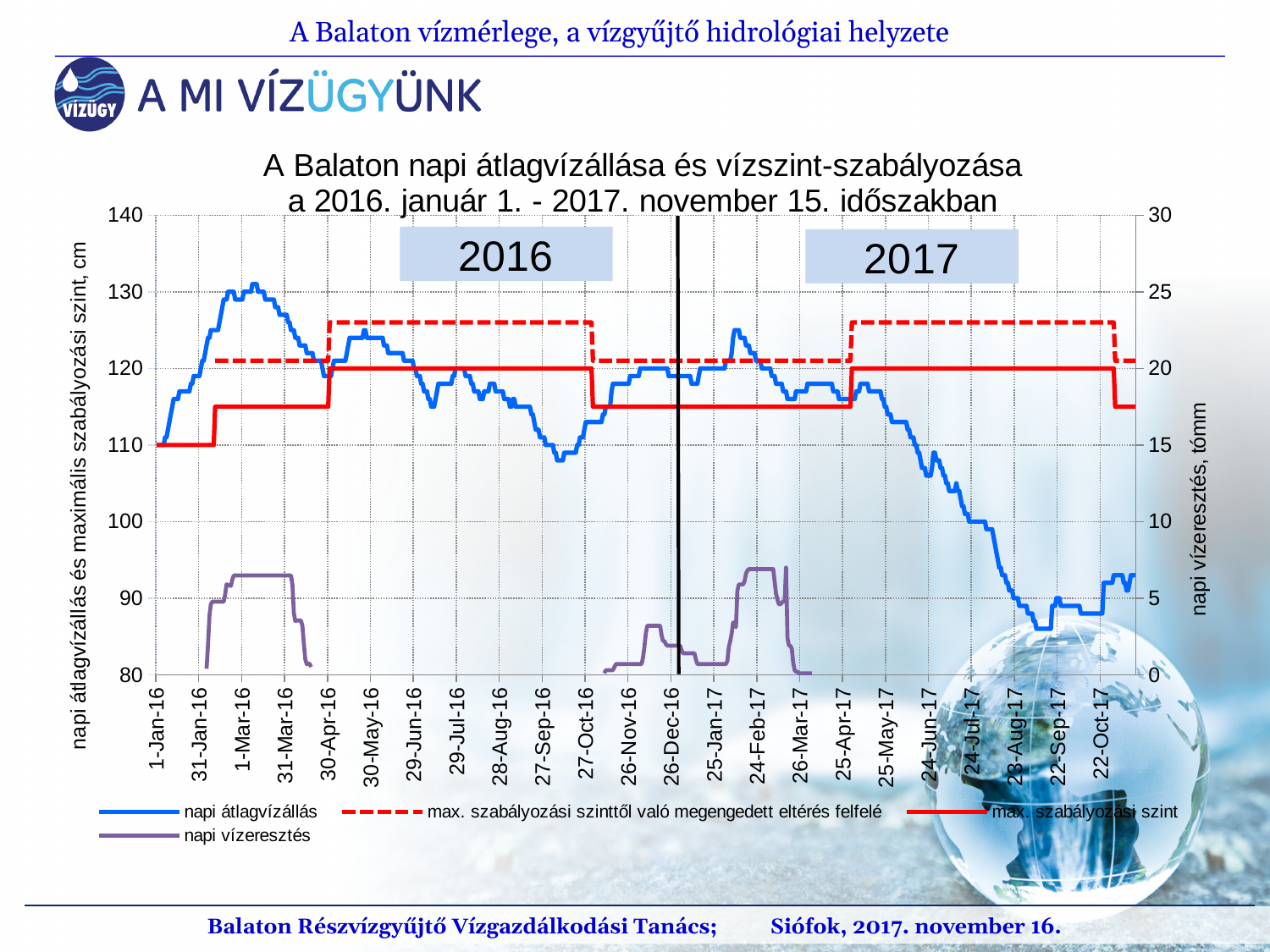

A Balaton vízmérlege, a vízgyűjtő hidrológiai helyzete

### Chart: A Balaton napi átlagvízállása és vízszint-szabályozása
a 2016. január 1. - 2017. november 15. időszakban

| Category |  |  |  |  |
|---|---|---|---|---|
| 42370 | 110.0 | None | 110.0 | None |
| 42371 | 110.0 | None | 110.0 | None |
| 42372 | 110.0 | None | 110.0 | None |
| 42373 | 110.0 | None | 110.0 | None |
| 42374 | 110.0 | None | 110.0 | None |
| 42375 | 110.0 | None | 110.0 | None |
| 42376 | 111.0 | None | 110.0 | None |
| 42377 | 111.0 | None | 110.0 | None |
| 42378 | 112.0 | None | 110.0 | None |
| 42379 | 113.0 | None | 110.0 | None |
| 42380 | 114.0 | None | 110.0 | None |
| 42381 | 115.0 | None | 110.0 | None |
| 42382 | 116.0 | None | 110.0 | None |
| 42383 | 116.0 | None | 110.0 | None |
| 42384 | 116.0 | None | 110.0 | None |
| 42385 | 116.0 | None | 110.0 | None |
| 42386 | 117.0 | None | 110.0 | None |
| 42387 | 117.0 | None | 110.0 | None |
| 42388 | 117.0 | None | 110.0 | None |
| 42389 | 117.0 | None | 110.0 | None |
| 42390 | 117.0 | None | 110.0 | None |
| 42391 | 117.0 | None | 110.0 | None |
| 42392 | 117.0 | None | 110.0 | None |
| 42393 | 117.0 | None | 110.0 | None |
| 42394 | 118.0 | None | 110.0 | None |
| 42395 | 118.0 | None | 110.0 | None |
| 42396 | 119.0 | None | 110.0 | None |
| 42397 | 119.0 | None | 110.0 | None |
| 42398 | 119.0 | None | 110.0 | None |
| 42399 | 119.0 | None | 110.0 | None |
| 42400 | 119.0 | None | 110.0 | None |
| 42401 | 120.0 | None | 110.0 | None |
| 42402 | 121.0 | None | 110.0 | None |
| 42403 | 121.0 | None | 110.0 | None |
| 42404 | 122.0 | None | 110.0 | None |
| 42405 | 123.0 | None | 110.0 | 0.4 |
| 42406 | 124.0 | None | 110.0 | 1.93 |
| 42407 | 124.0 | None | 110.0 | 3.84 |
| 42408 | 125.0 | None | 110.0 | 4.6 |
| 42409 | 125.0 | None | 110.0 | 4.77 |
| 42410 | 125.0 | None | 110.0 | 4.77 |
| 42411 | 125.0 | 121.0 | 115.0 | 4.77 |
| 42412 | 125.0 | 121.0 | 115.0 | 4.77 |
| 42413 | 125.0 | 121.0 | 115.0 | 4.77 |
| 42414 | 126.0 | 121.0 | 115.0 | 4.77 |
| 42415 | 127.0 | 121.0 | 115.0 | 4.77 |
| 42416 | 128.0 | 121.0 | 115.0 | 4.77 |
| 42417 | 129.0 | 121.0 | 115.0 | 4.77 |
| 42418 | 129.0 | 121.0 | 115.0 | 5.26 |
| 42419 | 129.0 | 121.0 | 115.0 | 5.91 |
| 42420 | 130.0 | 121.0 | 115.0 | 5.86 |
| 42421 | 130.0 | 121.0 | 115.0 | 5.83 |
| 42422 | 130.0 | 121.0 | 115.0 | 5.8 |
| 42423 | 130.0 | 121.0 | 115.0 | 6.22 |
| 42424 | 130.0 | 121.0 | 115.0 | 6.48 |
| 42425 | 129.0 | 121.0 | 115.0 | 6.48 |
| 42426 | 129.0 | 121.0 | 115.0 | 6.48 |
| 42427 | 129.0 | 121.0 | 115.0 | 6.48 |
| 42428 | 129.0 | 121.0 | 115.0 | 6.48 |
| 42429 | 129.0 | 121.0 | 115.0 | 6.48 |
| 42430 | 129.0 | 121.0 | 115.0 | 6.48 |
| 42431 | 130.0 | 121.0 | 115.0 | 6.48 |
| 42432 | 130.0 | 121.0 | 115.0 | 6.48 |
| 42433 | 130.0 | 121.0 | 115.0 | 6.48 |
| 42434 | 130.0 | 121.0 | 115.0 | 6.48 |
| 42435 | 130.0 | 121.0 | 115.0 | 6.48 |
| 42436 | 130.0 | 121.0 | 115.0 | 6.48 |
| 42437 | 131.0 | 121.0 | 115.0 | 6.48 |
| 42438 | 131.0 | 121.0 | 115.0 | 6.48 |
| 42439 | 131.0 | 121.0 | 115.0 | 6.48 |
| 42440 | 131.0 | 121.0 | 115.0 | 6.48 |
| 42441 | 130.0 | 121.0 | 115.0 | 6.48 |
| 42442 | 130.0 | 121.0 | 115.0 | 6.48 |
| 42443 | 130.0 | 121.0 | 115.0 | 6.48 |
| 42444 | 130.0 | 121.0 | 115.0 | 6.48 |
| 42445 | 130.0 | 121.0 | 115.0 | 6.48 |
| 42446 | 129.0 | 121.0 | 115.0 | 6.48 |
| 42447 | 129.0 | 121.0 | 115.0 | 6.48 |
| 42448 | 129.0 | 121.0 | 115.0 | 6.48 |
| 42449 | 129.0 | 121.0 | 115.0 | 6.48 |
| 42450 | 129.0 | 121.0 | 115.0 | 6.48 |
| 42451 | 129.0 | 121.0 | 115.0 | 6.48 |
| 42452 | 129.0 | 121.0 | 115.0 | 6.48 |
| 42453 | 128.0 | 121.0 | 115.0 | 6.48 |
| 42454 | 128.0 | 121.0 | 115.0 | 6.48 |
| 42455 | 128.0 | 121.0 | 115.0 | 6.48 |
| 42456 | 127.0 | 121.0 | 115.0 | 6.48 |
| 42457 | 127.0 | 121.0 | 115.0 | 6.48 |
| 42458 | 127.0 | 121.0 | 115.0 | 6.48 |
| 42459 | 127.0 | 121.0 | 115.0 | 6.48 |
| 42460 | 127.0 | 121.0 | 115.0 | 6.48 |
| 42461 | 127.0 | 121.0 | 115.0 | 6.48 |
| 42462 | 126.0 | 121.0 | 115.0 | 6.48 |
| 42463 | 126.0 | 121.0 | 115.0 | 6.48 |
| 42464 | 125.0 | 121.0 | 115.0 | 6.48 |
| 42465 | 125.0 | 121.0 | 115.0 | 5.88 |
| 42466 | 125.0 | 121.0 | 115.0 | 4.03 |
| 42467 | 124.0 | 121.0 | 115.0 | 3.51 |
| 42468 | 124.0 | 121.0 | 115.0 | 3.54 |
| 42469 | 124.0 | 121.0 | 115.0 | 3.54 |
| 42470 | 123.0 | 121.0 | 115.0 | 3.54 |
| 42471 | 123.0 | 121.0 | 115.0 | 3.54 |
| 42472 | 123.0 | 121.0 | 115.0 | 3.18 |
| 42473 | 123.0 | 121.0 | 115.0 | 2.0 |
| 42474 | 123.0 | 121.0 | 115.0 | 1.01 |
| 42475 | 122.0 | 121.0 | 115.0 | 0.69 |
| 42476 | 122.0 | 121.0 | 115.0 | 0.72 |
| 42477 | 122.0 | 121.0 | 115.0 | 0.72 |
| 42478 | 122.0 | 121.0 | 115.0 | 0.51 |
| 42479 | 122.0 | 121.0 | 115.0 | None |
| 42480 | 121.0 | 121.0 | 115.0 | None |
| 42481 | 121.0 | 121.0 | 115.0 | None |
| 42482 | 121.0 | 121.0 | 115.0 | None |
| 42483 | 121.0 | 121.0 | 115.0 | None |
| 42484 | 121.0 | 121.0 | 115.0 | None |
| 42485 | 121.0 | 121.0 | 115.0 | None |
| 42486 | 120.0 | 121.0 | 115.0 | None |
| 42487 | 119.0 | 121.0 | 115.0 | None |
| 42488 | 119.0 | 121.0 | 115.0 | None |
| 42489 | 119.0 | 121.0 | 115.0 | None |
| 42490 | 119.0 | 121.0 | 115.0 | None |
| 42491 | 119.0 | 126.0 | 120.0 | None |
| 42492 | 119.0 | 126.0 | 120.0 | None |
| 42493 | 120.0 | 126.0 | 120.0 | None |
| 42494 | 121.0 | 126.0 | 120.0 | None |
| 42495 | 121.0 | 126.0 | 120.0 | None |
| 42496 | 121.0 | 126.0 | 120.0 | None |
| 42497 | 121.0 | 126.0 | 120.0 | None |
| 42498 | 121.0 | 126.0 | 120.0 | None |
| 42499 | 121.0 | 126.0 | 120.0 | None |
| 42500 | 121.0 | 126.0 | 120.0 | None |
| 42501 | 121.0 | 126.0 | 120.0 | None |
| 42502 | 121.0 | 126.0 | 120.0 | None |
| 42503 | 122.0 | 126.0 | 120.0 | None |
| 42504 | 123.0 | 126.0 | 120.0 | None |
| 42505 | 124.0 | 126.0 | 120.0 | None |
| 42506 | 124.0 | 126.0 | 120.0 | None |
| 42507 | 124.0 | 126.0 | 120.0 | None |
| 42508 | 124.0 | 126.0 | 120.0 | None |
| 42509 | 124.0 | 126.0 | 120.0 | None |
| 42510 | 124.0 | 126.0 | 120.0 | None |
| 42511 | 124.0 | 126.0 | 120.0 | None |
| 42512 | 124.0 | 126.0 | 120.0 | None |
| 42513 | 124.0 | 126.0 | 120.0 | None |
| 42514 | 124.0 | 126.0 | 120.0 | None |
| 42515 | 125.0 | 126.0 | 120.0 | None |
| 42516 | 125.0 | 126.0 | 120.0 | None |
| 42517 | 124.0 | 126.0 | 120.0 | None |
| 42518 | 124.0 | 126.0 | 120.0 | None |
| 42519 | 124.0 | 126.0 | 120.0 | None |
| 42520 | 124.0 | 126.0 | 120.0 | None |
| 42521 | 124.0 | 126.0 | 120.0 | None |
| 42522 | 124.0 | 126.0 | 120.0 | None |
| 42523 | 124.0 | 126.0 | 120.0 | None |
| 42524 | 124.0 | 126.0 | 120.0 | None |
| 42525 | 124.0 | 126.0 | 120.0 | None |
| 42526 | 124.0 | 126.0 | 120.0 | None |
| 42527 | 124.0 | 126.0 | 120.0 | None |
| 42528 | 124.0 | 126.0 | 120.0 | None |
| 42529 | 123.0 | 126.0 | 120.0 | None |
| 42530 | 123.0 | 126.0 | 120.0 | None |
| 42531 | 123.0 | 126.0 | 120.0 | None |
| 42532 | 122.0 | 126.0 | 120.0 | None |
| 42533 | 122.0 | 126.0 | 120.0 | None |
| 42534 | 122.0 | 126.0 | 120.0 | None |
| 42535 | 122.0 | 126.0 | 120.0 | None |
| 42536 | 122.0 | 126.0 | 120.0 | None |
| 42537 | 122.0 | 126.0 | 120.0 | None |
| 42538 | 122.0 | 126.0 | 120.0 | None |
| 42539 | 122.0 | 126.0 | 120.0 | None |
| 42540 | 122.0 | 126.0 | 120.0 | None |
| 42541 | 122.0 | 126.0 | 120.0 | None |
| 42542 | 122.0 | 126.0 | 120.0 | None |
| 42543 | 121.0 | 126.0 | 120.0 | None |
| 42544 | 121.0 | 126.0 | 120.0 | None |
| 42545 | 121.0 | 126.0 | 120.0 | None |
| 42546 | 121.0 | 126.0 | 120.0 | None |
| 42547 | 121.0 | 126.0 | 120.0 | None |
| 42548 | 121.0 | 126.0 | 120.0 | None |
| 42549 | 121.0 | 126.0 | 120.0 | None |
| 42550 | 120.0 | 126.0 | 120.0 | None |
| 42551 | 120.0 | 126.0 | 120.0 | None |
| 42552 | 119.0 | 126.0 | 120.0 | None |
| 42553 | 119.0 | 126.0 | 120.0 | None |
| 42554 | 119.0 | 126.0 | 120.0 | None |
| 42555 | 118.0 | 126.0 | 120.0 | None |
| 42556 | 118.0 | 126.0 | 120.0 | None |
| 42557 | 117.0 | 126.0 | 120.0 | None |
| 42558 | 117.0 | 126.0 | 120.0 | None |
| 42559 | 117.0 | 126.0 | 120.0 | None |
| 42560 | 116.0 | 126.0 | 120.0 | None |
| 42561 | 116.0 | 126.0 | 120.0 | None |
| 42562 | 115.0 | 126.0 | 120.0 | None |
| 42563 | 115.0 | 126.0 | 120.0 | None |
| 42564 | 115.0 | 126.0 | 120.0 | None |
| 42565 | 116.0 | 126.0 | 120.0 | None |
| 42566 | 117.0 | 126.0 | 120.0 | None |
| 42567 | 118.0 | 126.0 | 120.0 | None |
| 42568 | 118.0 | 126.0 | 120.0 | None |
| 42569 | 118.0 | 126.0 | 120.0 | None |
| 42570 | 118.0 | 126.0 | 120.0 | None |
| 42571 | 118.0 | 126.0 | 120.0 | None |
| 42572 | 118.0 | 126.0 | 120.0 | None |
| 42573 | 118.0 | 126.0 | 120.0 | None |
| 42574 | 118.0 | 126.0 | 120.0 | None |
| 42575 | 118.0 | 126.0 | 120.0 | None |
| 42576 | 118.0 | 126.0 | 120.0 | None |
| 42577 | 119.0 | 126.0 | 120.0 | None |
| 42578 | 119.0 | 126.0 | 120.0 | None |
| 42579 | 120.0 | 126.0 | 120.0 | None |
| 42580 | 120.0 | 126.0 | 120.0 | None |
| 42581 | 120.0 | 126.0 | 120.0 | None |
| 42582 | 120.0 | 126.0 | 120.0 | None |
| 42583 | 120.0 | 126.0 | 120.0 | None |
| 42584 | 120.0 | 126.0 | 120.0 | None |
| 42585 | 120.0 | 126.0 | 120.0 | None |
| 42586 | 119.0 | 126.0 | 120.0 | None |
| 42587 | 119.0 | 126.0 | 120.0 | None |
| 42588 | 119.0 | 126.0 | 120.0 | None |
| 42589 | 119.0 | 126.0 | 120.0 | None |
| 42590 | 118.0 | 126.0 | 120.0 | None |
| 42591 | 118.0 | 126.0 | 120.0 | None |
| 42592 | 117.0 | 126.0 | 120.0 | None |
| 42593 | 117.0 | 126.0 | 120.0 | None |
| 42594 | 117.0 | 126.0 | 120.0 | None |
| 42595 | 117.0 | 126.0 | 120.0 | None |
| 42596 | 116.0 | 126.0 | 120.0 | None |
| 42597 | 116.0 | 126.0 | 120.0 | None |
| 42598 | 116.0 | 126.0 | 120.0 | None |
| 42599 | 117.0 | 126.0 | 120.0 | None |
| 42600 | 117.0 | 126.0 | 120.0 | None |
| 42601 | 117.0 | 126.0 | 120.0 | None |
| 42602 | 117.0 | 126.0 | 120.0 | None |
| 42603 | 118.0 | 126.0 | 120.0 | None |
| 42604 | 118.0 | 126.0 | 120.0 | None |
| 42605 | 118.0 | 126.0 | 120.0 | None |
| 42606 | 118.0 | 126.0 | 120.0 | None |
| 42607 | 117.0 | 126.0 | 120.0 | None |
| 42608 | 117.0 | 126.0 | 120.0 | None |
| 42609 | 117.0 | 126.0 | 120.0 | None |
| 42610 | 117.0 | 126.0 | 120.0 | None |
| 42611 | 117.0 | 126.0 | 120.0 | None |
| 42612 | 117.0 | 126.0 | 120.0 | None |
| 42613 | 116.0 | 126.0 | 120.0 | None |
| 42614 | 116.0 | 126.0 | 120.0 | None |
| 42615 | 116.0 | 126.0 | 120.0 | None |
| 42616 | 116.0 | 126.0 | 120.0 | None |
| 42617 | 115.0 | 126.0 | 120.0 | None |
| 42618 | 115.0 | 126.0 | 120.0 | None |
| 42619 | 116.0 | 126.0 | 120.0 | None |
| 42620 | 116.0 | 126.0 | 120.0 | None |
| 42621 | 115.0 | 126.0 | 120.0 | None |
| 42622 | 115.0 | 126.0 | 120.0 | None |
| 42623 | 115.0 | 126.0 | 120.0 | None |
| 42624 | 115.0 | 126.0 | 120.0 | None |
| 42625 | 115.0 | 126.0 | 120.0 | None |
| 42626 | 115.0 | 126.0 | 120.0 | None |
| 42627 | 115.0 | 126.0 | 120.0 | None |
| 42628 | 115.0 | 126.0 | 120.0 | None |
| 42629 | 115.0 | 126.0 | 120.0 | None |
| 42630 | 115.0 | 126.0 | 120.0 | None |
| 42631 | 115.0 | 126.0 | 120.0 | None |
| 42632 | 114.0 | 126.0 | 120.0 | None |
| 42633 | 114.0 | 126.0 | 120.0 | None |
| 42634 | 113.0 | 126.0 | 120.0 | None |
| 42635 | 112.0 | 126.0 | 120.0 | None |
| 42636 | 112.0 | 126.0 | 120.0 | None |
| 42637 | 112.0 | 126.0 | 120.0 | None |
| 42638 | 111.0 | 126.0 | 120.0 | None |
| 42639 | 111.0 | 126.0 | 120.0 | None |
| 42640 | 111.0 | 126.0 | 120.0 | None |
| 42641 | 111.0 | 126.0 | 120.0 | None |
| 42642 | 110.0 | 126.0 | 120.0 | None |
| 42643 | 110.0 | 126.0 | 120.0 | None |
| 42644 | 110.0 | 126.0 | 120.0 | None |
| 42645 | 110.0 | 126.0 | 120.0 | None |
| 42646 | 110.0 | 126.0 | 120.0 | None |
| 42647 | 110.0 | 126.0 | 120.0 | None |
| 42648 | 109.0 | 126.0 | 120.0 | None |
| 42649 | 109.0 | 126.0 | 120.0 | None |
| 42650 | 108.0 | 126.0 | 120.0 | None |
| 42651 | 108.0 | 126.0 | 120.0 | None |
| 42652 | 108.0 | 126.0 | 120.0 | None |
| 42653 | 108.0 | 126.0 | 120.0 | None |
| 42654 | 108.0 | 126.0 | 120.0 | None |
| 42655 | 109.0 | 126.0 | 120.0 | None |
| 42656 | 109.0 | 126.0 | 120.0 | None |
| 42657 | 109.0 | 126.0 | 120.0 | None |
| 42658 | 109.0 | 126.0 | 120.0 | None |
| 42659 | 109.0 | 126.0 | 120.0 | None |
| 42660 | 109.0 | 126.0 | 120.0 | None |
| 42661 | 109.0 | 126.0 | 120.0 | None |
| 42662 | 109.0 | 126.0 | 120.0 | None |
| 42663 | 109.0 | 126.0 | 120.0 | None |
| 42664 | 110.0 | 126.0 | 120.0 | None |
| 42665 | 110.0 | 126.0 | 120.0 | None |
| 42666 | 111.0 | 126.0 | 120.0 | None |
| 42667 | 111.0 | 126.0 | 120.0 | None |
| 42668 | 111.0 | 126.0 | 120.0 | None |
| 42669 | 112.0 | 126.0 | 120.0 | None |
| 42670 | 113.0 | 126.0 | 120.0 | None |
| 42671 | 113.0 | 126.0 | 120.0 | None |
| 42672 | 113.0 | 126.0 | 120.0 | None |
| 42673 | 113.0 | 126.0 | 120.0 | None |
| 42674 | 113.0 | 126.0 | 120.0 | None |
| 42675 | 113.0 | 121.0 | 115.0 | None |
| 42676 | 113.0 | 121.0 | 115.0 | None |
| 42677 | 113.0 | 121.0 | 115.0 | None |
| 42678 | 113.0 | 121.0 | 115.0 | None |
| 42679 | 113.0 | 121.0 | 115.0 | None |
| 42680 | 113.0 | 121.0 | 115.0 | None |
| 42681 | 113.0 | 121.0 | 115.0 | None |
| 42682 | 114.0 | 121.0 | 115.0 | None |
| 42683 | 114.0 | 121.0 | 115.0 | 0.1 |
| 42684 | 115.0 | 121.0 | 115.0 | 0.3 |
| 42685 | 115.0 | 121.0 | 115.0 | 0.3 |
| 42686 | 115.0 | 121.0 | 115.0 | 0.3 |
| 42687 | 115.0 | 121.0 | 115.0 | 0.3 |
| 42688 | 117.0 | 121.0 | 115.0 | 0.3 |
| 42689 | 118.0 | 121.0 | 115.0 | 0.3 |
| 42690 | 118.0 | 121.0 | 115.0 | 0.5 |
| 42691 | 118.0 | 121.0 | 115.0 | 0.7 |
| 42692 | 118.0 | 121.0 | 115.0 | 0.7 |
| 42693 | 118.0 | 121.0 | 115.0 | 0.7 |
| 42694 | 118.0 | 121.0 | 115.0 | 0.7 |
| 42695 | 118.0 | 121.0 | 115.0 | 0.7 |
| 42696 | 118.0 | 121.0 | 115.0 | 0.7 |
| 42697 | 118.0 | 121.0 | 115.0 | 0.7 |
| 42698 | 118.0 | 121.0 | 115.0 | 0.7 |
| 42699 | 118.0 | 121.0 | 115.0 | 0.7 |
| 42700 | 118.0 | 121.0 | 115.0 | 0.7 |
| 42701 | 119.0 | 121.0 | 115.0 | 0.7 |
| 42702 | 119.0 | 121.0 | 115.0 | 0.7 |
| 42703 | 119.0 | 121.0 | 115.0 | 0.7 |
| 42704 | 119.0 | 121.0 | 115.0 | 0.7 |
| 42705 | 119.0 | 121.0 | 115.0 | 0.7 |
| 42706 | 119.0 | 121.0 | 115.0 | 0.7 |
| 42707 | 119.0 | 121.0 | 115.0 | 0.7 |
| 42708 | 120.0 | 121.0 | 115.0 | 0.7 |
| 42709 | 120.0 | 121.0 | 115.0 | 0.7 |
| 42710 | 120.0 | 121.0 | 115.0 | 1.1 |
| 42711 | 120.0 | 121.0 | 115.0 | 1.8 |
| 42712 | 120.0 | 121.0 | 115.0 | 2.7 |
| 42713 | 120.0 | 121.0 | 115.0 | 3.2 |
| 42714 | 120.0 | 121.0 | 115.0 | 3.2 |
| 42715 | 120.0 | 121.0 | 115.0 | 3.2 |
| 42716 | 120.0 | 121.0 | 115.0 | 3.2 |
| 42717 | 120.0 | 121.0 | 115.0 | 3.2 |
| 42718 | 120.0 | 121.0 | 115.0 | 3.2 |
| 42719 | 120.0 | 121.0 | 115.0 | 3.2 |
| 42720 | 120.0 | 121.0 | 115.0 | 3.2 |
| 42721 | 120.0 | 121.0 | 115.0 | 3.2 |
| 42722 | 120.0 | 121.0 | 115.0 | 3.2 |
| 42723 | 120.0 | 121.0 | 115.0 | 2.6 |
| 42724 | 120.0 | 121.0 | 115.0 | 2.2 |
| 42725 | 120.0 | 121.0 | 115.0 | 2.2 |
| 42726 | 120.0 | 121.0 | 115.0 | 2.0 |
| 42727 | 120.0 | 121.0 | 115.0 | 1.9 |
| 42728 | 119.0 | 121.0 | 115.0 | 1.9 |
| 42729 | 119.0 | 121.0 | 115.0 | 1.9 |
| 42730 | 119.0 | 121.0 | 115.0 | 1.9 |
| 42731 | 119.0 | 121.0 | 115.0 | 1.9 |
| 42732 | 119.0 | 121.0 | 115.0 | 1.9 |
| 42733 | 119.0 | 121.0 | 115.0 | 1.9 |
| 42734 | 119.0 | 121.0 | 115.0 | 1.9 |
| 42735 | 119.0 | 121.0 | 115.0 | 1.9 |
| 42736 | 119.0 | 121.0 | 115.0 | 1.9 |
| 42737 | 119.0 | 121.0 | 115.0 | 1.6 |
| 42738 | 119.0 | 121.0 | 115.0 | 1.4 |
| 42739 | 119.0 | 121.0 | 115.0 | 1.4 |
| 42740 | 119.0 | 121.0 | 115.0 | 1.4 |
| 42741 | 119.0 | 121.0 | 115.0 | 1.4 |
| 42742 | 119.0 | 121.0 | 115.0 | 1.4 |
| 42743 | 119.0 | 121.0 | 115.0 | 1.4 |
| 42744 | 118.0 | 121.0 | 115.0 | 1.4 |
| 42745 | 118.0 | 121.0 | 115.0 | 1.4 |
| 42746 | 118.0 | 121.0 | 115.0 | 1.4 |
| 42747 | 118.0 | 121.0 | 115.0 | 1.0 |
| 42748 | 118.0 | 121.0 | 115.0 | 0.7 |
| 42749 | 119.0 | 121.0 | 115.0 | 0.7 |
| 42750 | 120.0 | 121.0 | 115.0 | 0.7 |
| 42751 | 120.0 | 121.0 | 115.0 | 0.7 |
| 42752 | 120.0 | 121.0 | 115.0 | 0.7 |
| 42753 | 120.0 | 121.0 | 115.0 | 0.7 |
| 42754 | 120.0 | 121.0 | 115.0 | 0.7 |
| 42755 | 120.0 | 121.0 | 115.0 | 0.7 |
| 42756 | 120.0 | 121.0 | 115.0 | 0.7 |
| 42757 | 120.0 | 121.0 | 115.0 | 0.7 |
| 42758 | 120.0 | 121.0 | 115.0 | 0.7 |
| 42759 | 120.0 | 121.0 | 115.0 | 0.7 |
| 42760 | 120.0 | 121.0 | 115.0 | 0.7 |
| 42761 | 120.0 | 121.0 | 115.0 | 0.7 |
| 42762 | 120.0 | 121.0 | 115.0 | 0.7 |
| 42763 | 120.0 | 121.0 | 115.0 | 0.7 |
| 42764 | 120.0 | 121.0 | 115.0 | 0.7 |
| 42765 | 120.0 | 121.0 | 115.0 | 0.7 |
| 42766 | 120.0 | 121.0 | 115.0 | 0.7 |
| 42767 | 120.0 | 121.0 | 115.0 | 0.7 |
| 42768 | 121.0 | 121.0 | 115.0 | 0.7 |
| 42769 | 121.0 | 121.0 | 115.0 | 0.9 |
| 42770 | 121.0 | 121.0 | 115.0 | 1.8 |
| 42771 | 121.0 | 121.0 | 115.0 | 2.2 |
| 42772 | 122.0 | 121.0 | 115.0 | 2.7 |
| 42773 | 124.0 | 121.0 | 115.0 | 3.4 |
| 42774 | 125.0 | 121.0 | 115.0 | 3.4 |
| 42775 | 125.0 | 121.0 | 115.0 | 3.1 |
| 42776 | 125.0 | 121.0 | 115.0 | 5.5 |
| 42777 | 125.0 | 121.0 | 115.0 | 5.9 |
| 42778 | 124.0 | 121.0 | 115.0 | 5.9 |
| 42779 | 124.0 | 121.0 | 115.0 | 5.9 |
| 42780 | 124.0 | 121.0 | 115.0 | 5.9 |
| 42781 | 124.0 | 121.0 | 115.0 | 6.1 |
| 42782 | 123.0 | 121.0 | 115.0 | 6.6 |
| 42783 | 123.0 | 121.0 | 115.0 | 6.8 |
| 42784 | 123.0 | 121.0 | 115.0 | 6.9 |
| 42785 | 122.0 | 121.0 | 115.0 | 6.9 |
| 42786 | 122.0 | 121.0 | 115.0 | 6.9 |
| 42787 | 122.0 | 121.0 | 115.0 | 6.9 |
| 42788 | 122.0 | 121.0 | 115.0 | 6.9 |
| 42789 | 121.0 | 121.0 | 115.0 | 6.9 |
| 42790 | 121.0 | 121.0 | 115.0 | 6.9 |
| 42791 | 121.0 | 121.0 | 115.0 | 6.9 |
| 42792 | 121.0 | 121.0 | 115.0 | 6.9 |
| 42793 | 120.0 | 121.0 | 115.0 | 6.9 |
| 42794 | 120.0 | 121.0 | 115.0 | 6.9 |
| 42795 | 120.0 | 121.0 | 115.0 | 6.9 |
| 42796 | 120.0 | 121.0 | 115.0 | 6.9 |
| 42797 | 120.0 | 121.0 | 115.0 | 6.9 |
| 42798 | 120.0 | 121.0 | 115.0 | 6.9 |
| 42799 | 120.0 | 121.0 | 115.0 | 6.9 |
| 42800 | 119.0 | 121.0 | 115.0 | 6.9 |
| 42801 | 119.0 | 121.0 | 115.0 | 6.9 |
| 42802 | 119.0 | 121.0 | 115.0 | 6.1 |
| 42803 | 118.0 | 121.0 | 115.0 | 5.3 |
| 42804 | 118.0 | 121.0 | 115.0 | 4.9 |
| 42805 | 118.0 | 121.0 | 115.0 | 4.6 |
| 42806 | 118.0 | 121.0 | 115.0 | 4.6 |
| 42807 | 118.0 | 121.0 | 115.0 | 4.7 |
| 42808 | 117.0 | 121.0 | 115.0 | 4.8 |
| 42809 | 117.0 | 121.0 | 115.0 | 4.8 |
| 42810 | 117.0 | 121.0 | 115.0 | 7.0 |
| 42811 | 116.0 | 121.0 | 115.0 | 2.4 |
| 42812 | 116.0 | 121.0 | 115.0 | 1.9 |
| 42813 | 116.0 | 121.0 | 115.0 | 1.9 |
| 42814 | 116.0 | 121.0 | 115.0 | 1.7 |
| 42815 | 116.0 | 121.0 | 115.0 | 0.8 |
| 42816 | 116.0 | 121.0 | 115.0 | 0.3 |
| 42817 | 117.0 | 121.0 | 115.0 | 0.2 |
| 42818 | 117.0 | 121.0 | 115.0 | 0.2 |
| 42819 | 117.0 | 121.0 | 115.0 | 0.1 |
| 42820 | 117.0 | 121.0 | 115.0 | 0.1 |
| 42821 | 117.0 | 121.0 | 115.0 | 0.1 |
| 42822 | 117.0 | 121.0 | 115.0 | 0.1 |
| 42823 | 117.0 | 121.0 | 115.0 | 0.1 |
| 42824 | 117.0 | 121.0 | 115.0 | 0.1 |
| 42825 | 118.0 | 121.0 | 115.0 | 0.1 |
| 42826 | 118.0 | 121.0 | 115.0 | 0.1 |
| 42827 | 118.0 | 121.0 | 115.0 | 0.1 |
| 42828 | 118.0 | 121.0 | 115.0 | 0.1 |
| 42829 | 118.0 | 121.0 | 115.0 | None |
| 42830 | 118.0 | 121.0 | 115.0 | None |
| 42831 | 118.0 | 121.0 | 115.0 | None |
| 42832 | 118.0 | 121.0 | 115.0 | None |
| 42833 | 118.0 | 121.0 | 115.0 | None |
| 42834 | 118.0 | 121.0 | 115.0 | None |
| 42835 | 118.0 | 121.0 | 115.0 | None |
| 42836 | 118.0 | 121.0 | 115.0 | None |
| 42837 | 118.0 | 121.0 | 115.0 | None |
| 42838 | 118.0 | 121.0 | 115.0 | None |
| 42839 | 118.0 | 121.0 | 115.0 | None |
| 42840 | 118.0 | 121.0 | 115.0 | None |
| 42841 | 118.0 | 121.0 | 115.0 | None |
| 42842 | 118.0 | 121.0 | 115.0 | None |
| 42843 | 117.0 | 121.0 | 115.0 | None |
| 42844 | 117.0 | 121.0 | 115.0 | None |
| 42845 | 117.0 | 121.0 | 115.0 | None |
| 42846 | 117.0 | 121.0 | 115.0 | None |
| 42847 | 116.0 | 121.0 | 115.0 | None |
| 42848 | 116.0 | 121.0 | 115.0 | None |
| 42849 | 116.0 | 121.0 | 115.0 | None |
| 42850 | 116.0 | 121.0 | 115.0 | None |
| 42851 | 116.0 | 121.0 | 115.0 | None |
| 42852 | 116.0 | 121.0 | 115.0 | None |
| 42853 | 116.0 | 121.0 | 115.0 | None |
| 42854 | 116.0 | 121.0 | 115.0 | None |
| 42855 | 116.0 | 121.0 | 115.0 | None |
| 42856 | 116.0 | 126.0 | 120.0 | None |
| 42857 | 116.0 | 126.0 | 120.0 | None |
| 42858 | 116.0 | 126.0 | 120.0 | None |
| 42859 | 117.0 | 126.0 | 120.0 | None |
| 42860 | 117.0 | 126.0 | 120.0 | None |
| 42861 | 117.0 | 126.0 | 120.0 | None |
| 42862 | 118.0 | 126.0 | 120.0 | None |
| 42863 | 118.0 | 126.0 | 120.0 | None |
| 42864 | 118.0 | 126.0 | 120.0 | None |
| 42865 | 118.0 | 126.0 | 120.0 | None |
| 42866 | 118.0 | 126.0 | 120.0 | None |
| 42867 | 118.0 | 126.0 | 120.0 | None |
| 42868 | 117.0 | 126.0 | 120.0 | None |
| 42869 | 117.0 | 126.0 | 120.0 | None |
| 42870 | 117.0 | 126.0 | 120.0 | None |
| 42871 | 117.0 | 126.0 | 120.0 | None |
| 42872 | 117.0 | 126.0 | 120.0 | None |
| 42873 | 117.0 | 126.0 | 120.0 | None |
| 42874 | 117.0 | 126.0 | 120.0 | None |
| 42875 | 117.0 | 126.0 | 120.0 | None |
| 42876 | 117.0 | 126.0 | 120.0 | None |
| 42877 | 116.0 | 126.0 | 120.0 | None |
| 42878 | 116.0 | 126.0 | 120.0 | None |
| 42879 | 115.0 | 126.0 | 120.0 | None |
| 42880 | 115.0 | 126.0 | 120.0 | None |
| 42881 | 114.0 | 126.0 | 120.0 | None |
| 42882 | 114.0 | 126.0 | 120.0 | None |
| 42883 | 114.0 | 126.0 | 120.0 | None |
| 42884 | 113.0 | 126.0 | 120.0 | None |
| 42885 | 113.0 | 126.0 | 120.0 | None |
| 42886 | 113.0 | 126.0 | 120.0 | None |
| 42887 | 113.0 | 126.0 | 120.0 | None |
| 42888 | 113.0 | 126.0 | 120.0 | None |
| 42889 | 113.0 | 126.0 | 120.0 | None |
| 42890 | 113.0 | 126.0 | 120.0 | None |
| 42891 | 113.0 | 126.0 | 120.0 | None |
| 42892 | 113.0 | 126.0 | 120.0 | None |
| 42893 | 113.0 | 126.0 | 120.0 | None |
| 42894 | 113.0 | 126.0 | 120.0 | None |
| 42895 | 112.0 | 126.0 | 120.0 | None |
| 42896 | 112.0 | 126.0 | 120.0 | None |
| 42897 | 111.0 | 126.0 | 120.0 | None |
| 42898 | 111.0 | 126.0 | 120.0 | None |
| 42899 | 111.0 | 126.0 | 120.0 | None |
| 42900 | 110.0 | 126.0 | 120.0 | None |
| 42901 | 110.0 | 126.0 | 120.0 | None |
| 42902 | 109.0 | 126.0 | 120.0 | None |
| 42903 | 109.0 | 126.0 | 120.0 | None |
| 42904 | 108.0 | 126.0 | 120.0 | None |
| 42905 | 107.0 | 126.0 | 120.0 | None |
| 42906 | 107.0 | 126.0 | 120.0 | None |
| 42907 | 107.0 | 126.0 | 120.0 | None |
| 42908 | 106.0 | 126.0 | 120.0 | None |
| 42909 | 106.0 | 126.0 | 120.0 | None |
| 42910 | 106.0 | 126.0 | 120.0 | None |
| 42911 | 106.0 | 126.0 | 120.0 | None |
| 42912 | 107.0 | 126.0 | 120.0 | None |
| 42913 | 109.0 | 126.0 | 120.0 | None |
| 42914 | 109.0 | 126.0 | 120.0 | None |
| 42915 | 108.0 | 126.0 | 120.0 | None |
| 42916 | 108.0 | 126.0 | 120.0 | None |
| 42917 | 108.0 | 126.0 | 120.0 | None |
| 42918 | 107.0 | 126.0 | 120.0 | None |
| 42919 | 107.0 | 126.0 | 120.0 | None |
| 42920 | 106.0 | 126.0 | 120.0 | None |
| 42921 | 106.0 | 126.0 | 120.0 | None |
| 42922 | 105.0 | 126.0 | 120.0 | None |
| 42923 | 105.0 | 126.0 | 120.0 | None |
| 42924 | 104.0 | 126.0 | 120.0 | None |
| 42925 | 104.0 | 126.0 | 120.0 | None |
| 42926 | 104.0 | 126.0 | 120.0 | None |
| 42927 | 104.0 | 126.0 | 120.0 | None |
| 42928 | 104.0 | 126.0 | 120.0 | None |
| 42929 | 105.0 | 126.0 | 120.0 | None |
| 42930 | 104.0 | 126.0 | 120.0 | None |
| 42931 | 104.0 | 126.0 | 120.0 | None |
| 42932 | 103.0 | 126.0 | 120.0 | None |
| 42933 | 102.0 | 126.0 | 120.0 | None |
| 42934 | 102.0 | 126.0 | 120.0 | None |
| 42935 | 101.0 | 126.0 | 120.0 | None |
| 42936 | 101.0 | 126.0 | 120.0 | None |
| 42937 | 101.0 | 126.0 | 120.0 | None |
| 42938 | 100.0 | 126.0 | 120.0 | None |
| 42939 | 100.0 | 126.0 | 120.0 | None |
| 42940 | 100.0 | 126.0 | 120.0 | None |
| 42941 | 100.0 | 126.0 | 120.0 | None |
| 42942 | 100.0 | 126.0 | 120.0 | None |
| 42943 | 100.0 | 126.0 | 120.0 | None |
| 42944 | 100.0 | 126.0 | 120.0 | None |
| 42945 | 100.0 | 126.0 | 120.0 | None |
| 42946 | 100.0 | 126.0 | 120.0 | None |
| 42947 | 100.0 | 126.0 | 120.0 | None |
| 42948 | 100.0 | 126.0 | 120.0 | None |
| 42949 | 100.0 | 126.0 | 120.0 | None |
| 42950 | 99.0 | 126.0 | 120.0 | None |
| 42951 | 99.0 | 126.0 | 120.0 | None |
| 42952 | 99.0 | 126.0 | 120.0 | None |
| 42953 | 99.0 | 126.0 | 120.0 | None |
| 42954 | 99.0 | 126.0 | 120.0 | None |
| 42955 | 98.0 | 126.0 | 120.0 | None |
| 42956 | 97.0 | 126.0 | 120.0 | None |
| 42957 | 96.0 | 126.0 | 120.0 | None |
| 42958 | 95.0 | 126.0 | 120.0 | None |
| 42959 | 94.0 | 126.0 | 120.0 | None |
| 42960 | 94.0 | 126.0 | 120.0 | None |
| 42961 | 93.0 | 126.0 | 120.0 | None |
| 42962 | 93.0 | 126.0 | 120.0 | None |
| 42963 | 93.0 | 126.0 | 120.0 | None |
| 42964 | 92.0 | 126.0 | 120.0 | None |
| 42965 | 92.0 | 126.0 | 120.0 | None |
| 42966 | 91.0 | 126.0 | 120.0 | None |
| 42967 | 91.0 | 126.0 | 120.0 | None |
| 42968 | 91.0 | 126.0 | 120.0 | None |
| 42969 | 90.0 | 126.0 | 120.0 | None |
| 42970 | 90.0 | 126.0 | 120.0 | None |
| 42971 | 90.0 | 126.0 | 120.0 | None |
| 42972 | 90.0 | 126.0 | 120.0 | None |
| 42973 | 89.0 | 126.0 | 120.0 | None |
| 42974 | 89.0 | 126.0 | 120.0 | None |
| 42975 | 89.0 | 126.0 | 120.0 | None |
| 42976 | 89.0 | 126.0 | 120.0 | None |
| 42977 | 89.0 | 126.0 | 120.0 | None |
| 42978 | 89.0 | 126.0 | 120.0 | None |
| 42979 | 88.0 | 126.0 | 120.0 | None |
| 42980 | 88.0 | 126.0 | 120.0 | None |
| 42981 | 88.0 | 126.0 | 120.0 | None |
| 42982 | 88.0 | 126.0 | 120.0 | None |
| 42983 | 87.0 | 126.0 | 120.0 | None |
| 42984 | 87.0 | 126.0 | 120.0 | None |
| 42985 | 86.0 | 126.0 | 120.0 | None |
| 42986 | 86.0 | 126.0 | 120.0 | None |
| 42987 | 86.0 | 126.0 | 120.0 | None |
| 42988 | 86.0 | 126.0 | 120.0 | None |
| 42989 | 86.0 | 126.0 | 120.0 | None |
| 42990 | 86.0 | 126.0 | 120.0 | None |
| 42991 | 86.0 | 126.0 | 120.0 | None |
| 42992 | 86.0 | 126.0 | 120.0 | None |
| 42993 | 86.0 | 126.0 | 120.0 | None |
| 42994 | 86.0 | 126.0 | 120.0 | None |
| 42995 | 86.0 | 126.0 | 120.0 | None |
| 42996 | 89.0 | 126.0 | 120.0 | None |
| 42997 | 89.0 | 126.0 | 120.0 | None |
| 42998 | 89.0 | 126.0 | 120.0 | None |
| 42999 | 90.0 | 126.0 | 120.0 | None |
| 43000 | 90.0 | 126.0 | 120.0 | None |
| 43001 | 90.0 | 126.0 | 120.0 | None |
| 43002 | 89.0 | 126.0 | 120.0 | None |
| 43003 | 89.0 | 126.0 | 120.0 | None |
| 43004 | 89.0 | 126.0 | 120.0 | None |
| 43005 | 89.0 | 126.0 | 120.0 | None |
| 43006 | 89.0 | 126.0 | 120.0 | None |
| 43007 | 89.0 | 126.0 | 120.0 | None |
| 43008 | 89.0 | 126.0 | 120.0 | None |
| 43009 | 89.0 | 126.0 | 120.0 | None |
| 43010 | 89.0 | 126.0 | 120.0 | None |
| 43011 | 89.0 | 126.0 | 120.0 | None |
| 43012 | 89.0 | 126.0 | 120.0 | None |
| 43013 | 89.0 | 126.0 | 120.0 | None |
| 43014 | 89.0 | 126.0 | 120.0 | None |
| 43015 | 89.0 | 126.0 | 120.0 | None |
| 43016 | 88.0 | 126.0 | 120.0 | None |
| 43017 | 88.0 | 126.0 | 120.0 | None |
| 43018 | 88.0 | 126.0 | 120.0 | None |
| 43019 | 88.0 | 126.0 | 120.0 | None |
| 43020 | 88.0 | 126.0 | 120.0 | None |
| 43021 | 88.0 | 126.0 | 120.0 | None |
| 43022 | 88.0 | 126.0 | 120.0 | None |
| 43023 | 88.0 | 126.0 | 120.0 | None |
| 43024 | 88.0 | 126.0 | 120.0 | None |
| 43025 | 88.0 | 126.0 | 120.0 | None |
| 43026 | 88.0 | 126.0 | 120.0 | None |
| 43027 | 88.0 | 126.0 | 120.0 | None |
| 43028 | 88.0 | 126.0 | 120.0 | None |
| 43029 | 88.0 | 126.0 | 120.0 | None |
| 43030 | 88.0 | 126.0 | 120.0 | None |
| 43031 | 88.0 | 126.0 | 120.0 | None |
| 43032 | 92.0 | 126.0 | 120.0 | None |
| 43033 | 92.0 | 126.0 | 120.0 | None |
| 43034 | 92.0 | 126.0 | 120.0 | None |
| 43035 | 92.0 | 126.0 | 120.0 | None |
| 43036 | 92.0 | 126.0 | 120.0 | None |
| 43037 | 92.0 | 126.0 | 120.0 | None |
| 43038 | 92.0 | 126.0 | 120.0 | None |
| 43039 | 93.0 | 126.0 | 120.0 | None |
| 43040 | 93.0 | 121.0 | 115.0 | None |
| 43041 | 93.0 | 121.0 | 115.0 | None |
| 43042 | 93.0 | 121.0 | 115.0 | None |
| 43043 | 93.0 | 121.0 | 115.0 | None |
| 43044 | 93.0 | 121.0 | 115.0 | None |
| 43045 | 93.0 | 121.0 | 115.0 | None |
| 43046 | 92.0 | 121.0 | 115.0 | None |
| 43047 | 92.0 | 121.0 | 115.0 | None |
| 43048 | 91.0 | 121.0 | 115.0 | None |
| 43049 | 91.0 | 121.0 | 115.0 | None |
| 43050 | 92.0 | 121.0 | 115.0 | None |
| 43051 | 93.0 | 121.0 | 115.0 | None |
| 43052 | 93.0 | 121.0 | 115.0 | None |
| 43053 | 93.0 | 121.0 | 115.0 | None |
| 43054 | 93.0 | 121.0 | 115.0 | None |
Balaton Részvízgyűjtő Vízgazdálkodási Tanács;          Siófok, 2017. november 16.